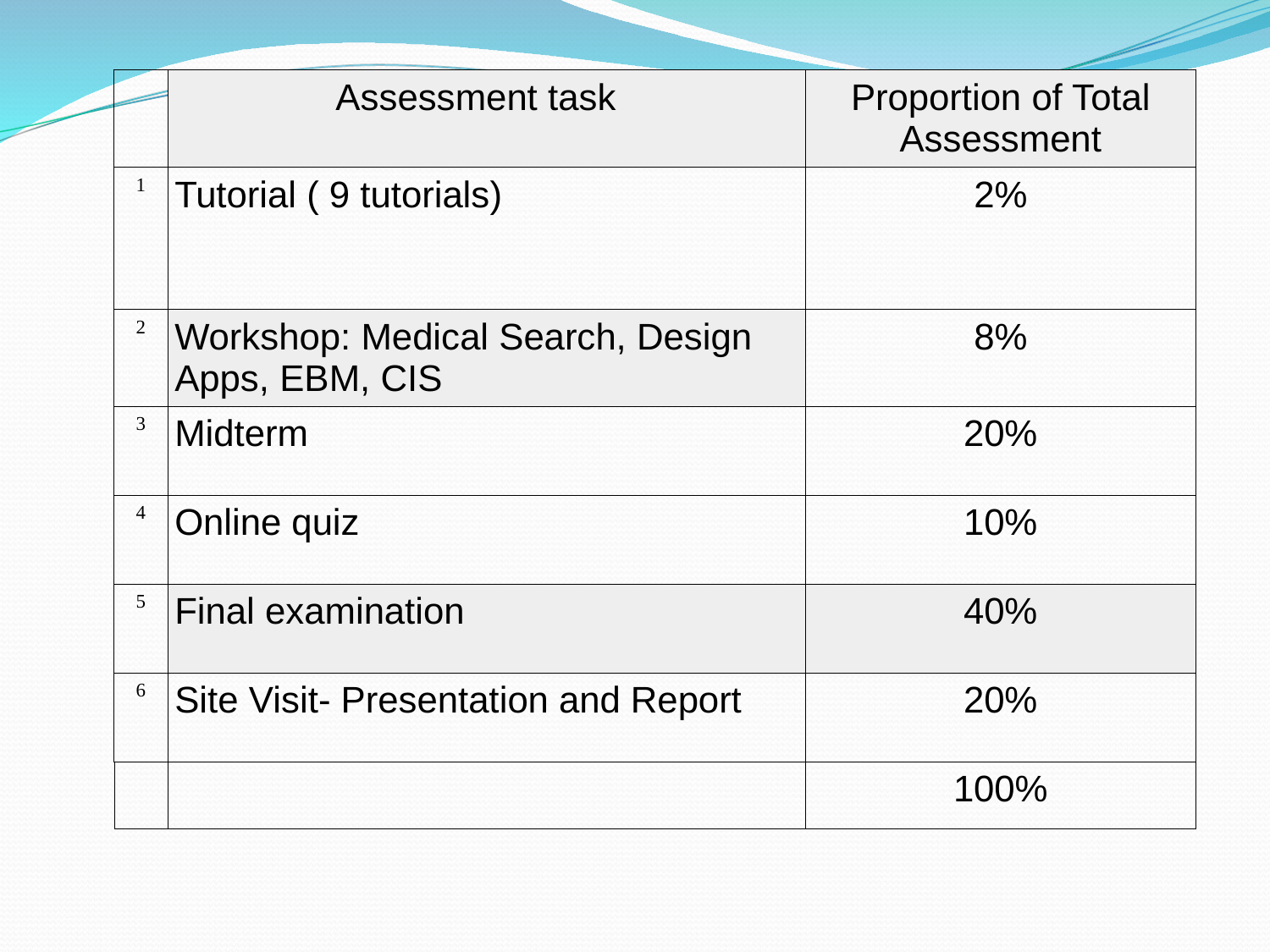

|  | Assessment task | Proportion of Total Assessment |
| --- | --- | --- |
| 1 | Tutorial ( 9 tutorials) | 2% |
| 2 | Workshop: Medical Search, Design Apps, EBM, CIS | 8% |
| 3 | Midterm | 20% |
| 4 | Online quiz | 10% |
| 5 | Final examination | 40% |
| 6 | Site Visit- Presentation and Report | 20% |
|  |  | 100% |
11